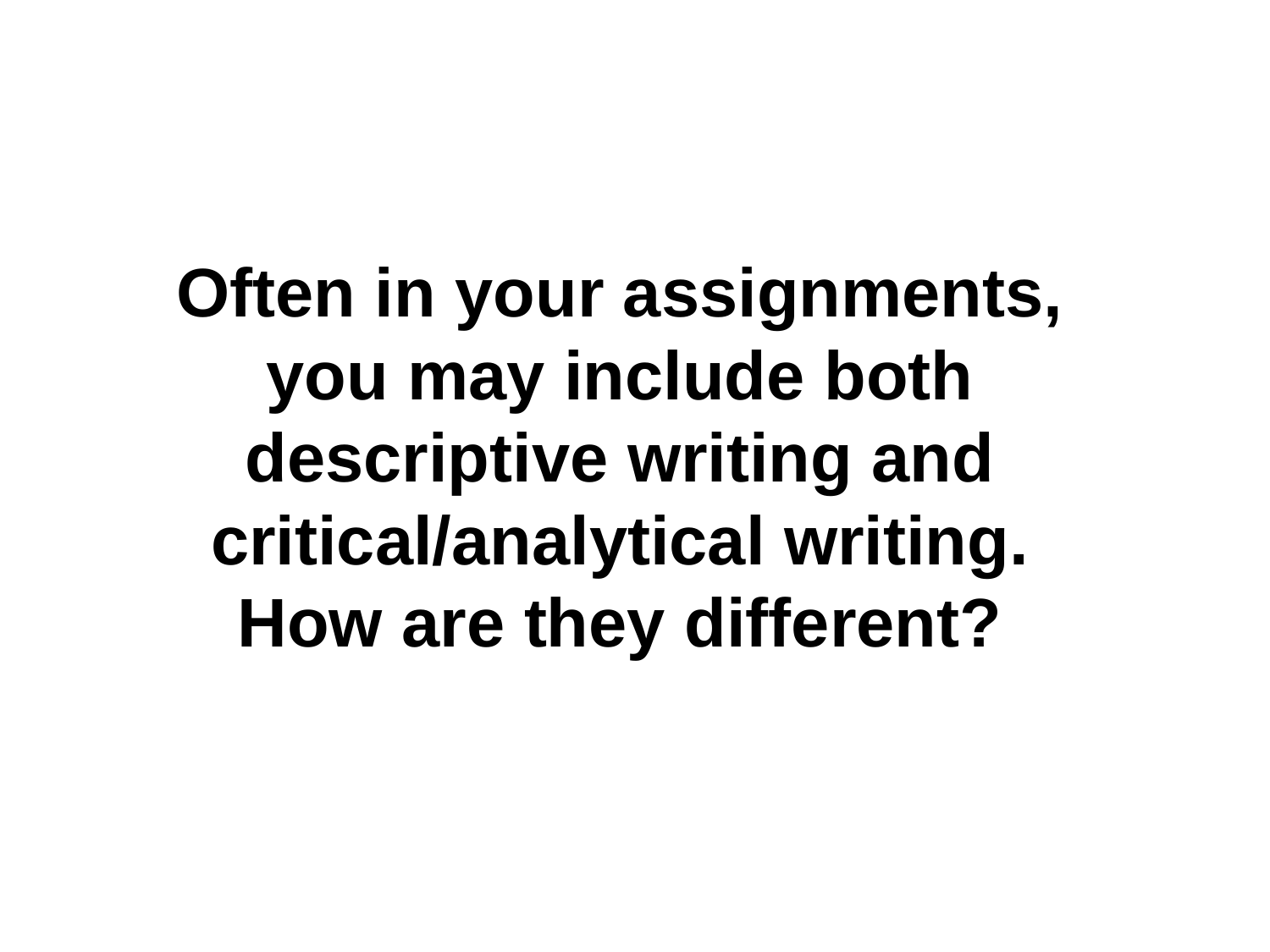

Often in your assignments, you may include both descriptive writing and critical/analytical writing. How are they different?